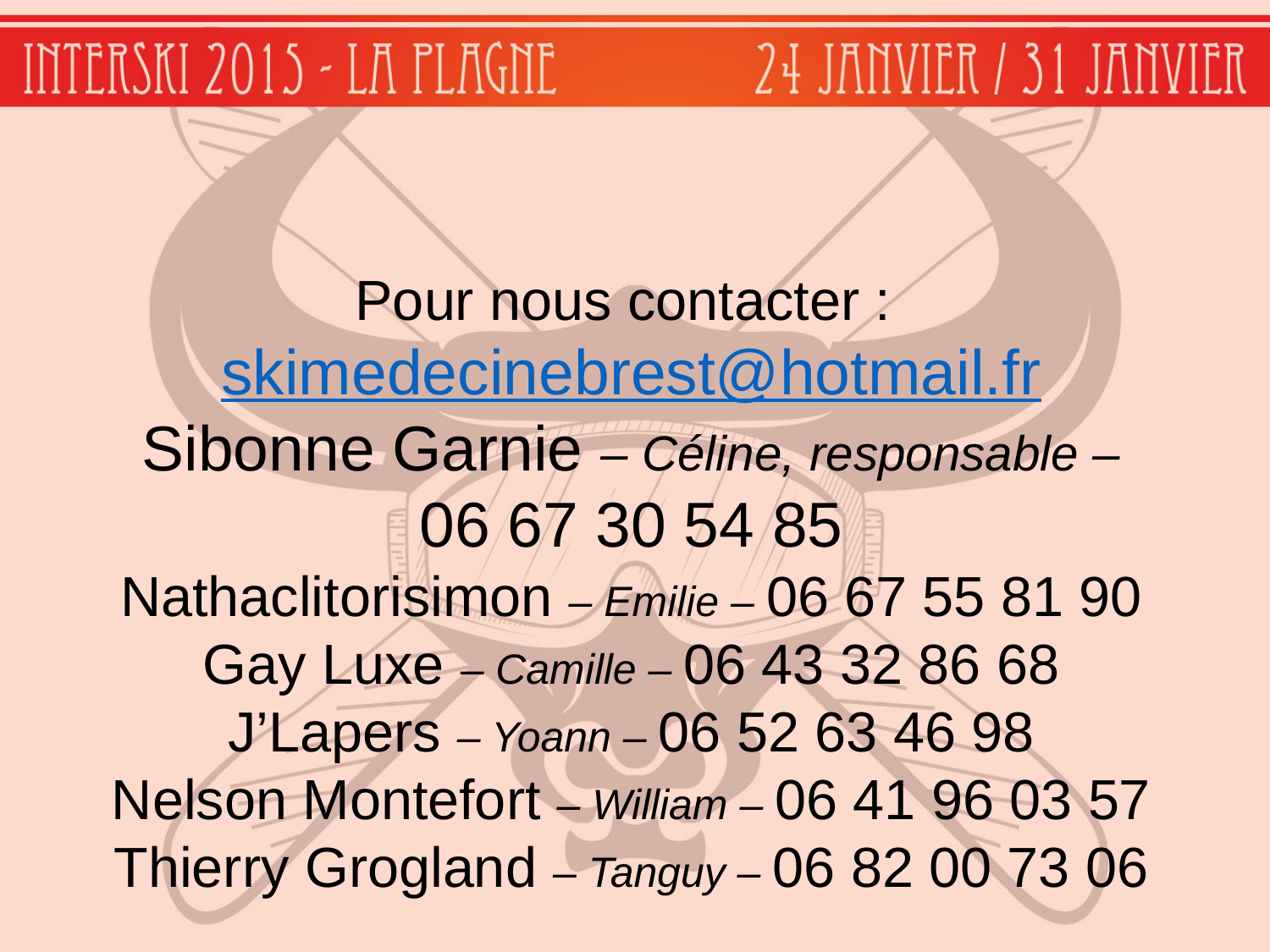

Pour nous contacter : skimedecinebrest@hotmail.fr
Sibonne Garnie – Céline, responsable – 06 67 30 54 85
Nathaclitorisimon – Emilie – 06 67 55 81 90
Gay Luxe – Camille – 06 43 32 86 68
J’Lapers – Yoann – 06 52 63 46 98
Nelson Montefort – William – 06 41 96 03 57
Thierry Grogland – Tanguy – 06 82 00 73 06